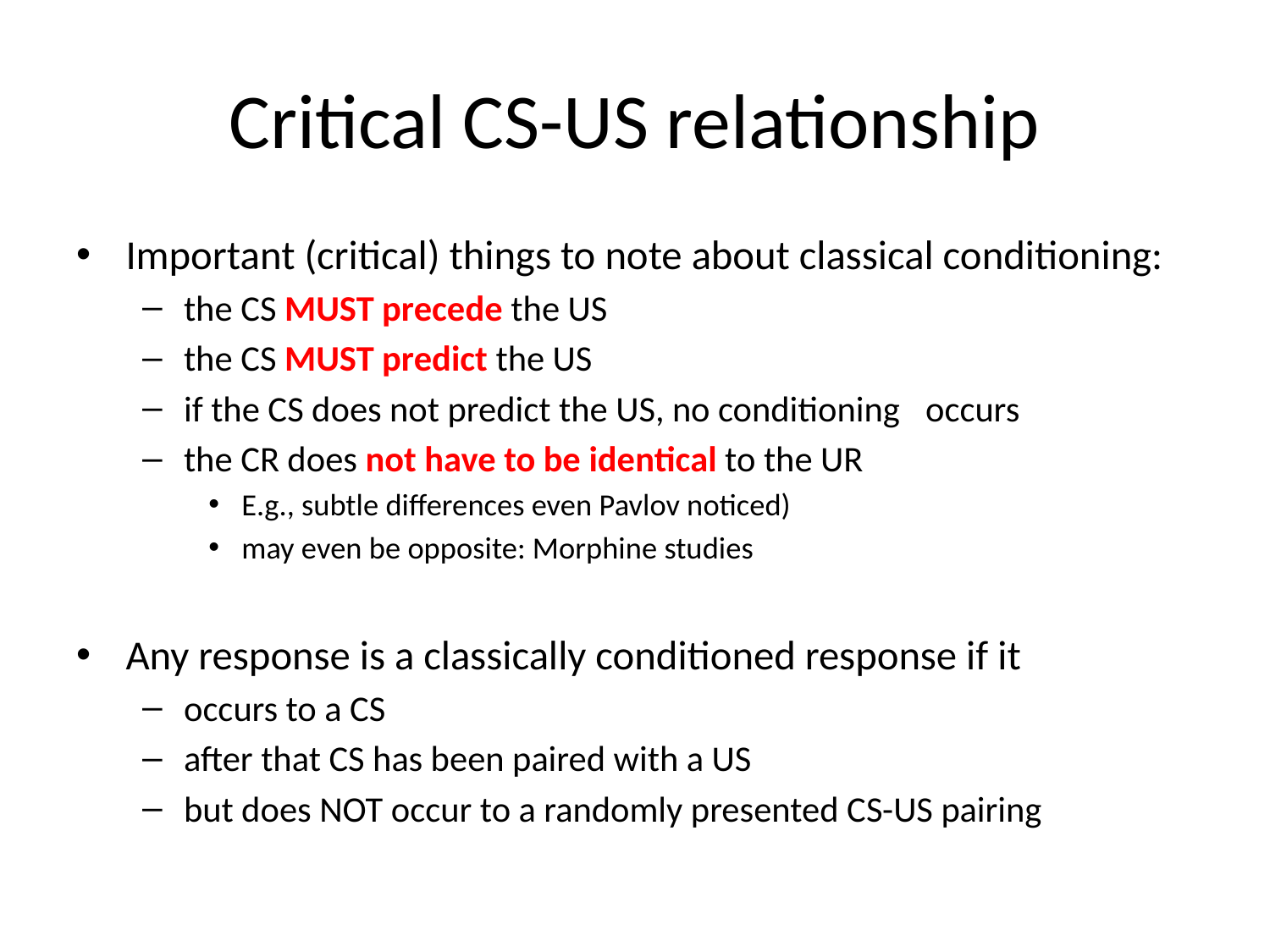

# Critical CS-US relationship
Important (critical) things to note about classical conditioning:
the CS MUST precede the US
the CS MUST predict the US
if the CS does not predict the US, no conditioning 			occurs
the CR does not have to be identical to the UR
E.g., subtle differences even Pavlov noticed)
may even be opposite: Morphine studies

Any response is a classically conditioned response if it
occurs to a CS
after that CS has been paired with a US
but does NOT occur to a randomly presented CS-US pairing